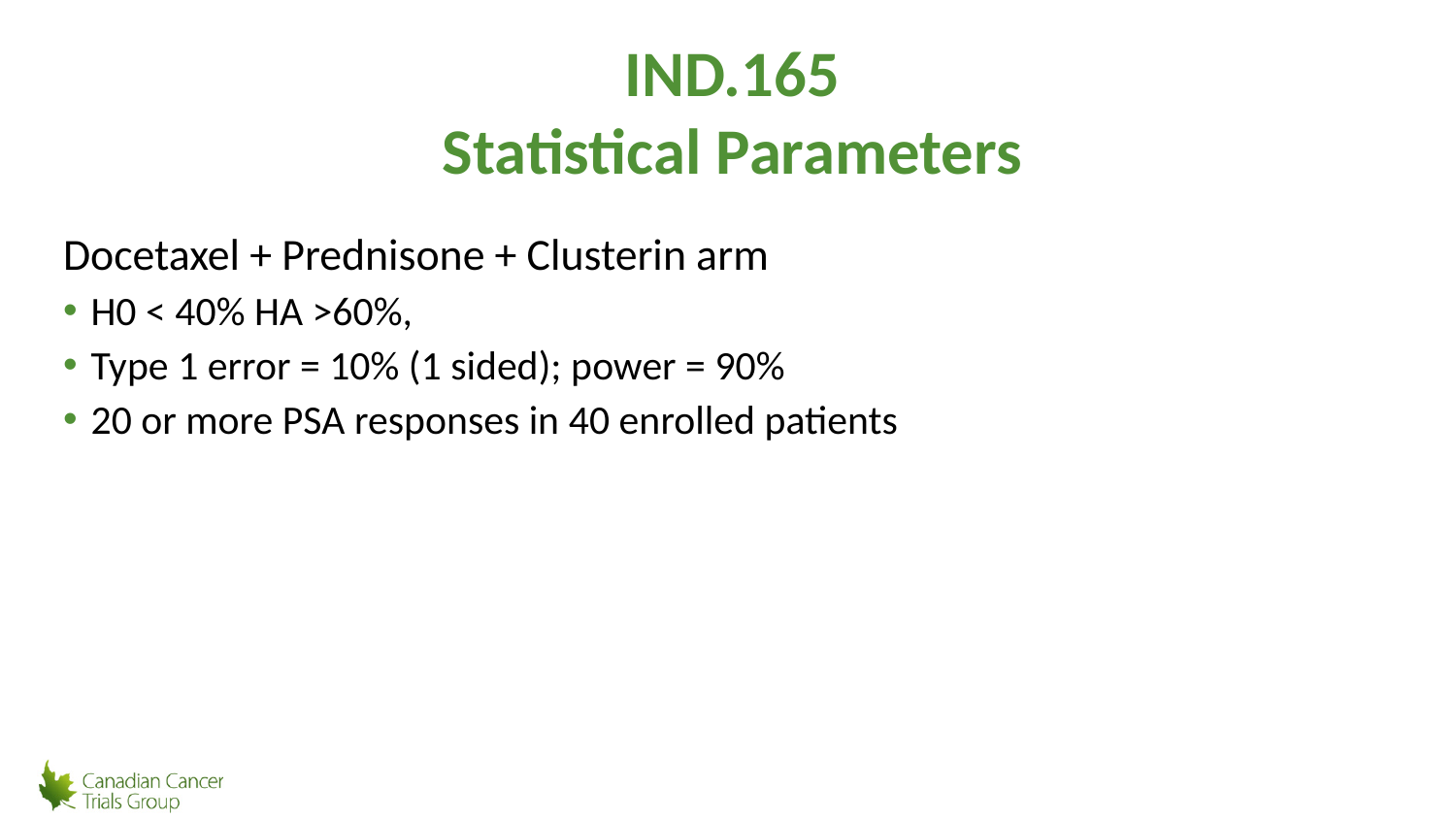

# IND.165 Statistical Parameters
Docetaxel + Prednisone + Clusterin arm
H0 < 40% HA >60%,
Type 1 error = 10% (1 sided); power = 90%
20 or more PSA responses in 40 enrolled patients